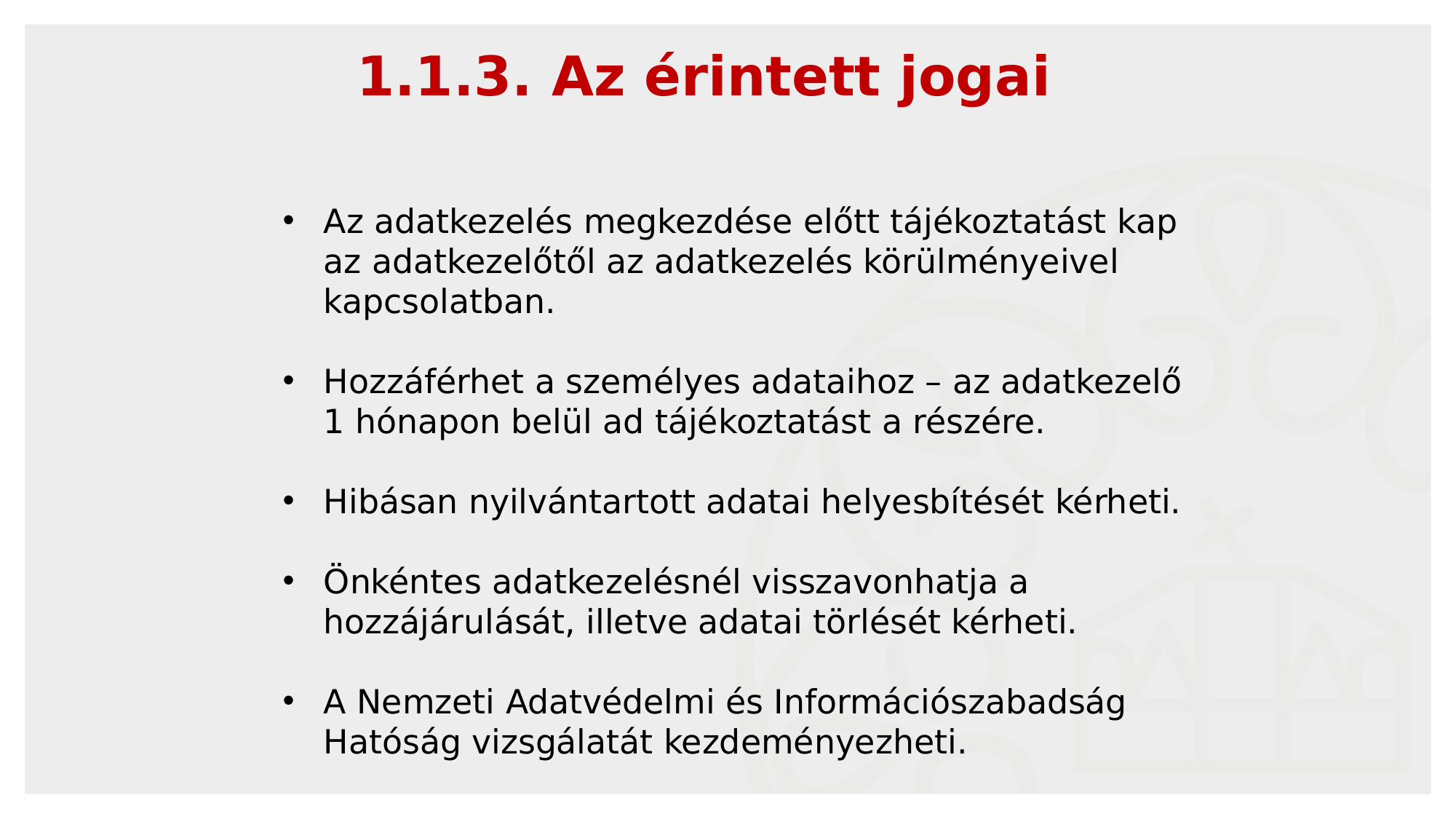

1.1.3. Az érintett jogai
Az adatkezelés megkezdése előtt tájékoztatást kap az adatkezelőtől az adatkezelés körülményeivel kapcsolatban.

Hozzáférhet a személyes adataihoz – az adatkezelő 1 hónapon belül ad tájékoztatást a részére.

Hibásan nyilvántartott adatai helyesbítését kérheti.

Önkéntes adatkezelésnél visszavonhatja a hozzájárulását, illetve adatai törlését kérheti.

A Nemzeti Adatvédelmi és Információszabadság Hatóság vizsgálatát kezdeményezheti.